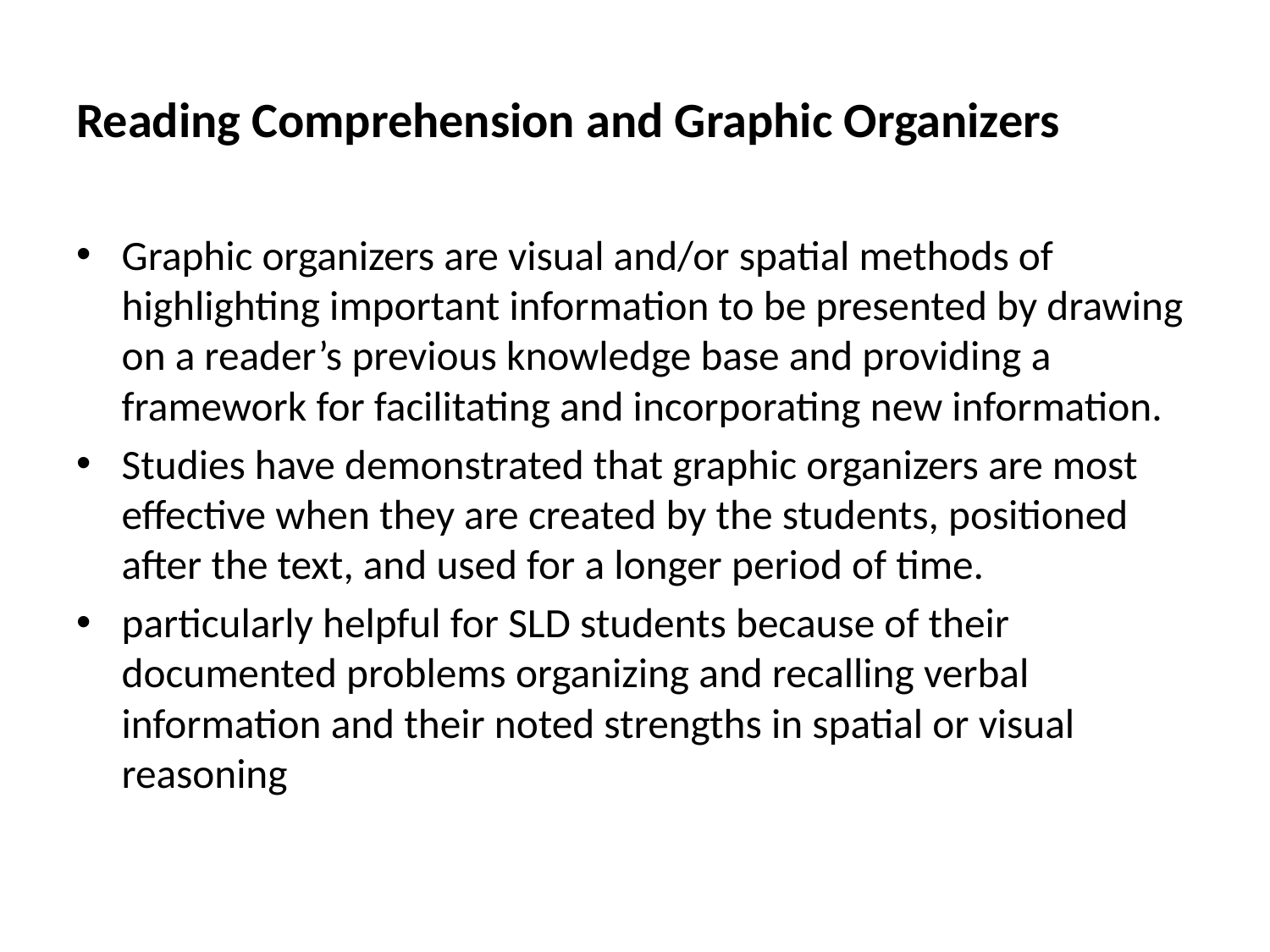

# Reading Comprehension and Graphic Organizers
Graphic organizers are visual and/or spatial methods of highlighting important information to be presented by drawing on a reader’s previous knowledge base and providing a framework for facilitating and incorporating new information.
Studies have demonstrated that graphic organizers are most effective when they are created by the students, positioned after the text, and used for a longer period of time.
particularly helpful for SLD students because of their documented problems organizing and recalling verbal information and their noted strengths in spatial or visual reasoning